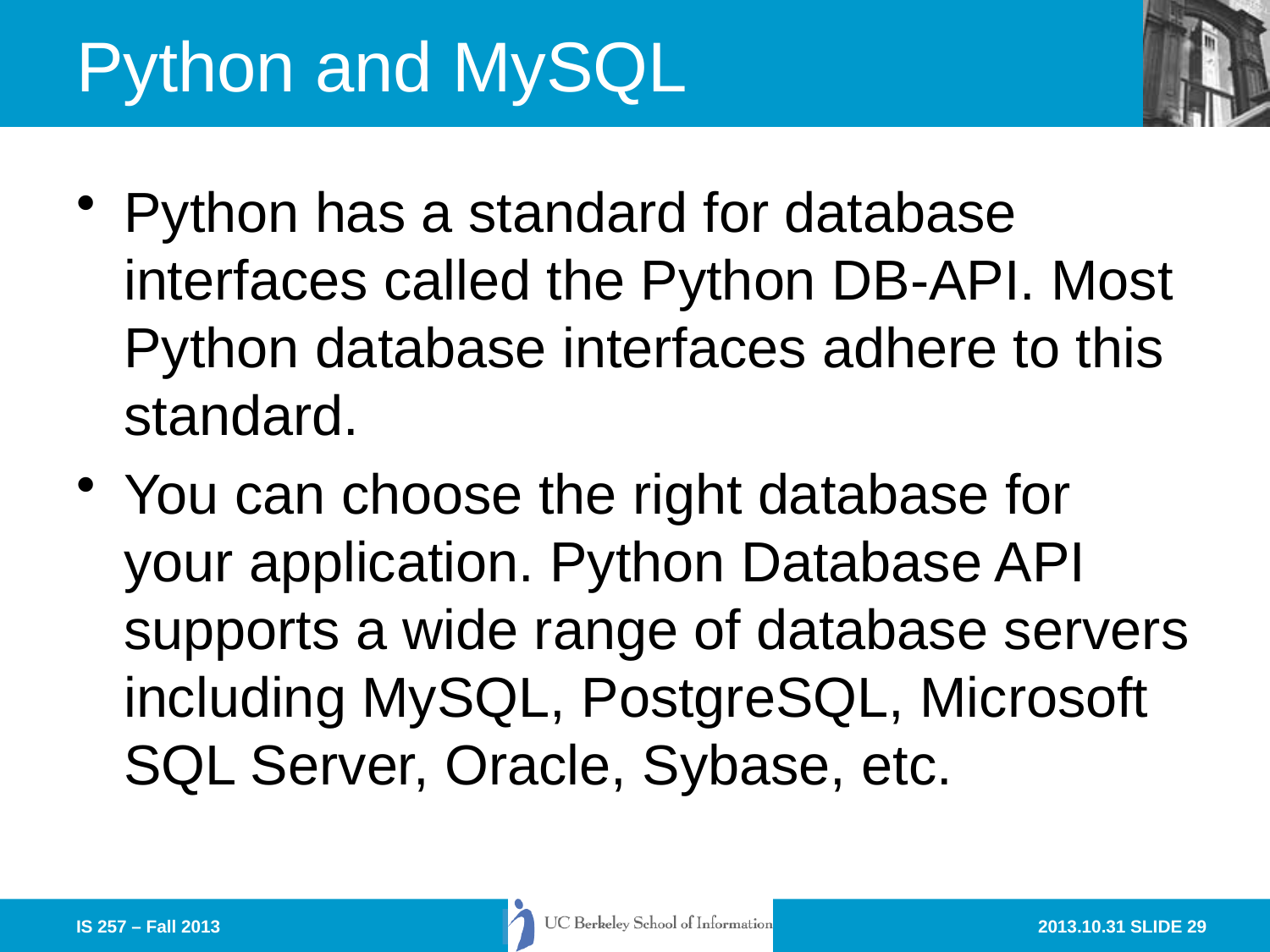

# Python and MySQL
Python has a standard for database interfaces called the Python DB-API. Most Python database interfaces adhere to this standard.
You can choose the right database for your application. Python Database API supports a wide range of database servers including MySQL, PostgreSQL, Microsoft SQL Server, Oracle, Sybase, etc.
IS 257 – Fall 2013